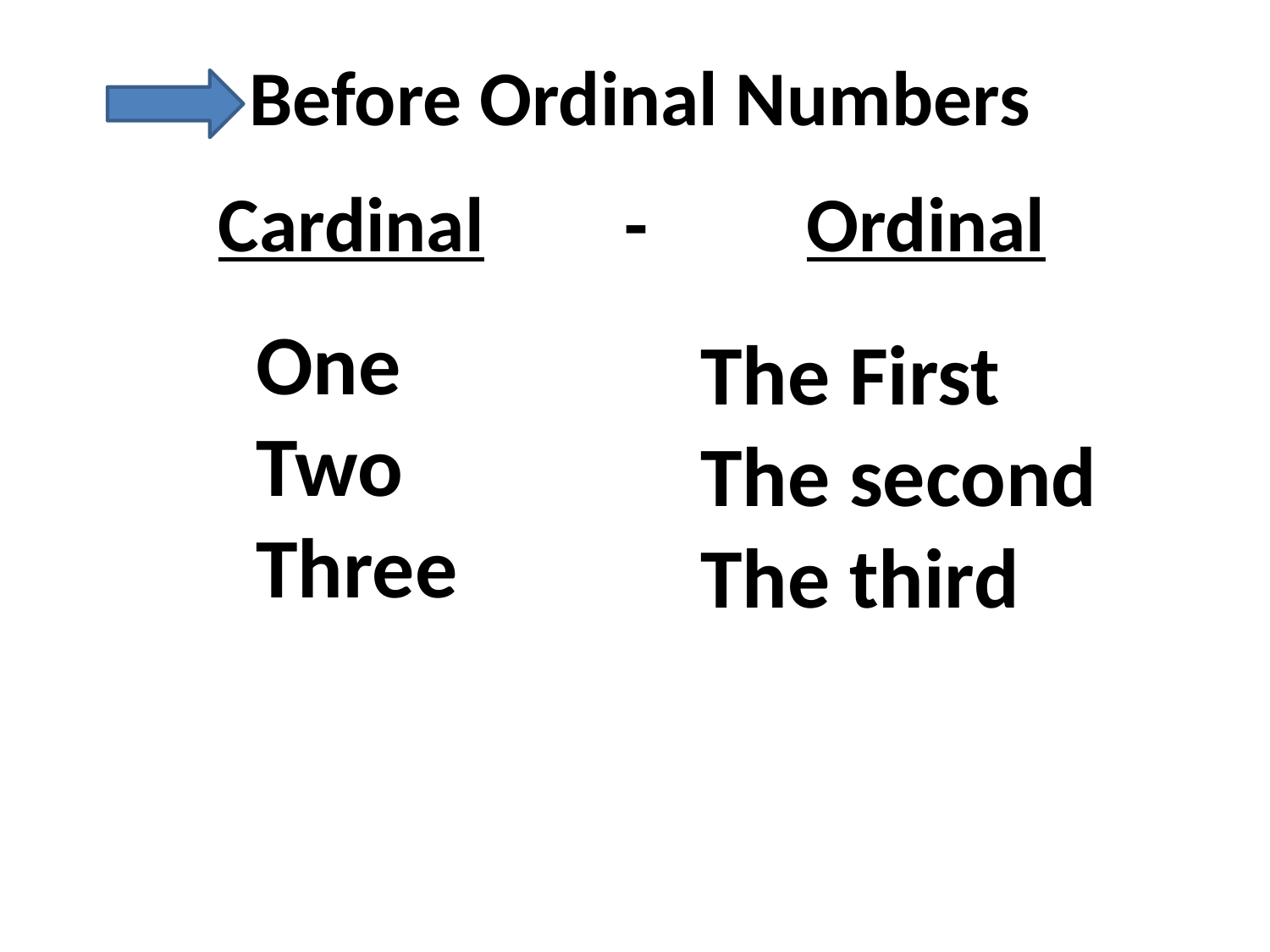

Before Ordinal Numbers

Cardinal        -         Ordinal
One
Two
Three
The First
The second
The third